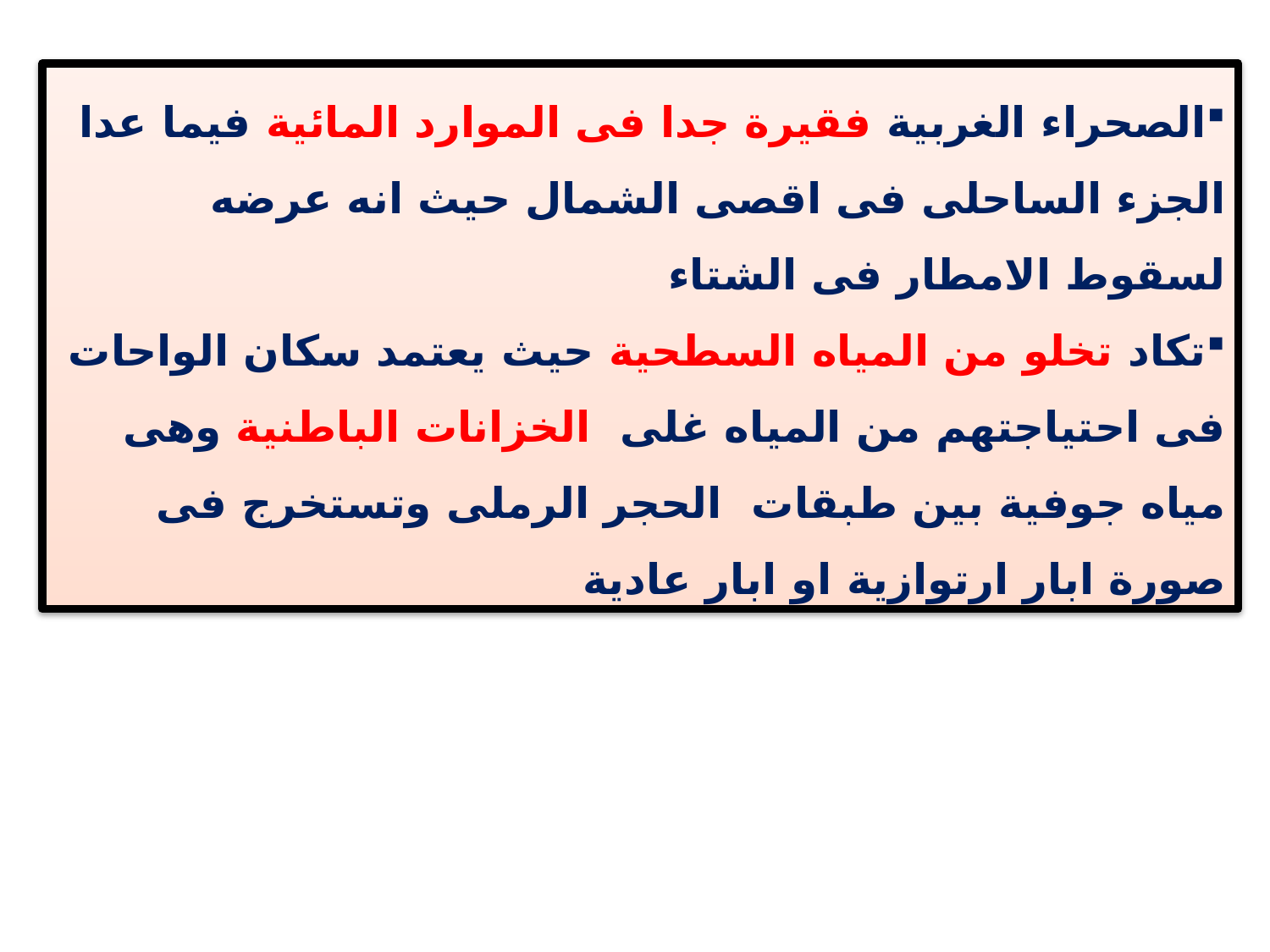

الصحراء الغربية فقيرة جدا فى الموارد المائية فيما عدا الجزء الساحلى فى اقصى الشمال حيث انه عرضه لسقوط الامطار فى الشتاء
تكاد تخلو من المياه السطحية حيث يعتمد سكان الواحات فى احتياجتهم من المياه غلى  الخزانات الباطنية وهى مياه جوفية بين طبقات  الحجر الرملى وتستخرج فى صورة ابار ارتوازية او ابار عادية